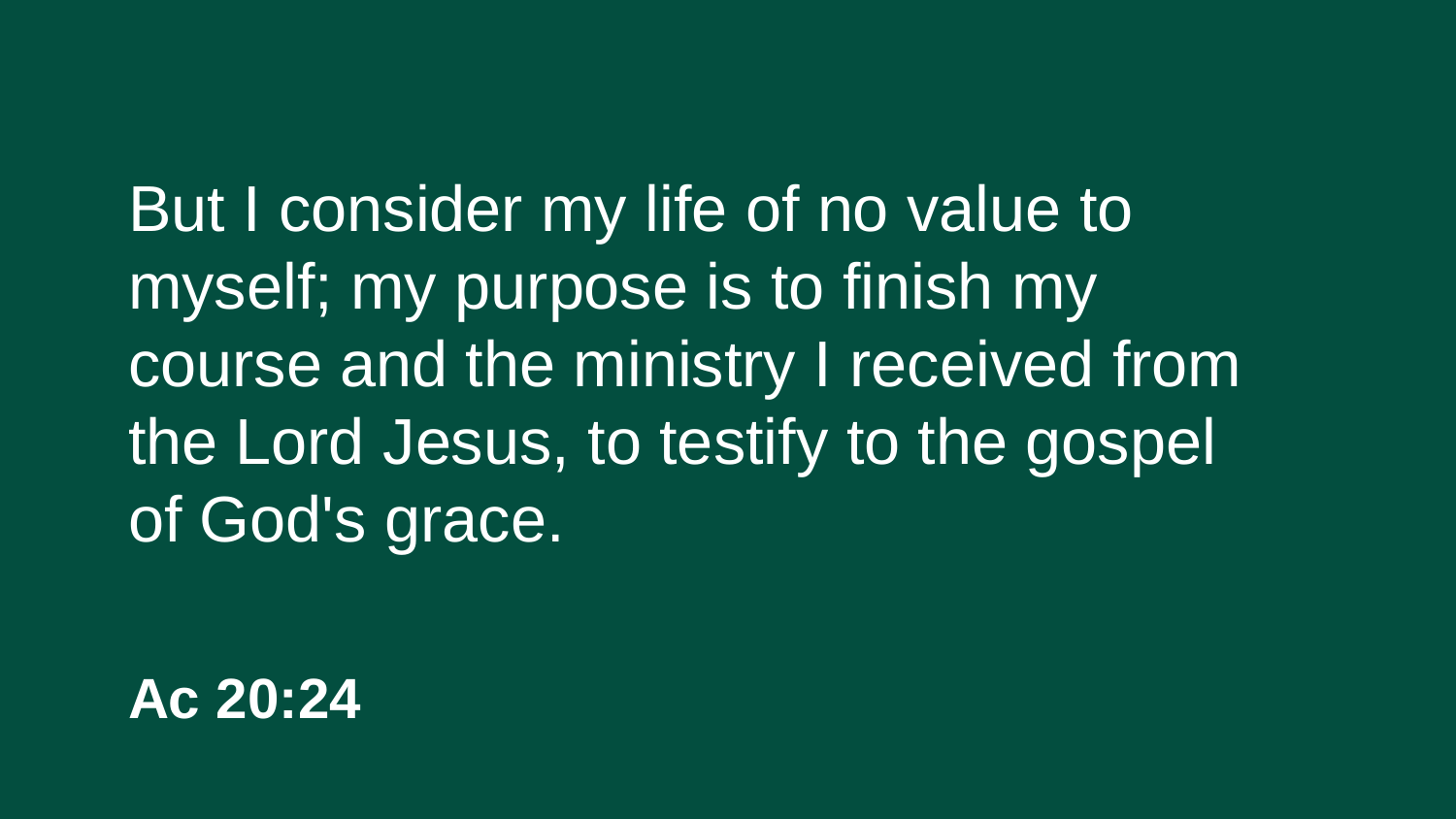

But I consider my life of no value to myself; my purpose is to finish my course and the ministry I received from the Lord Jesus, to testify to the gospel of God's grace.
Ac 20:24